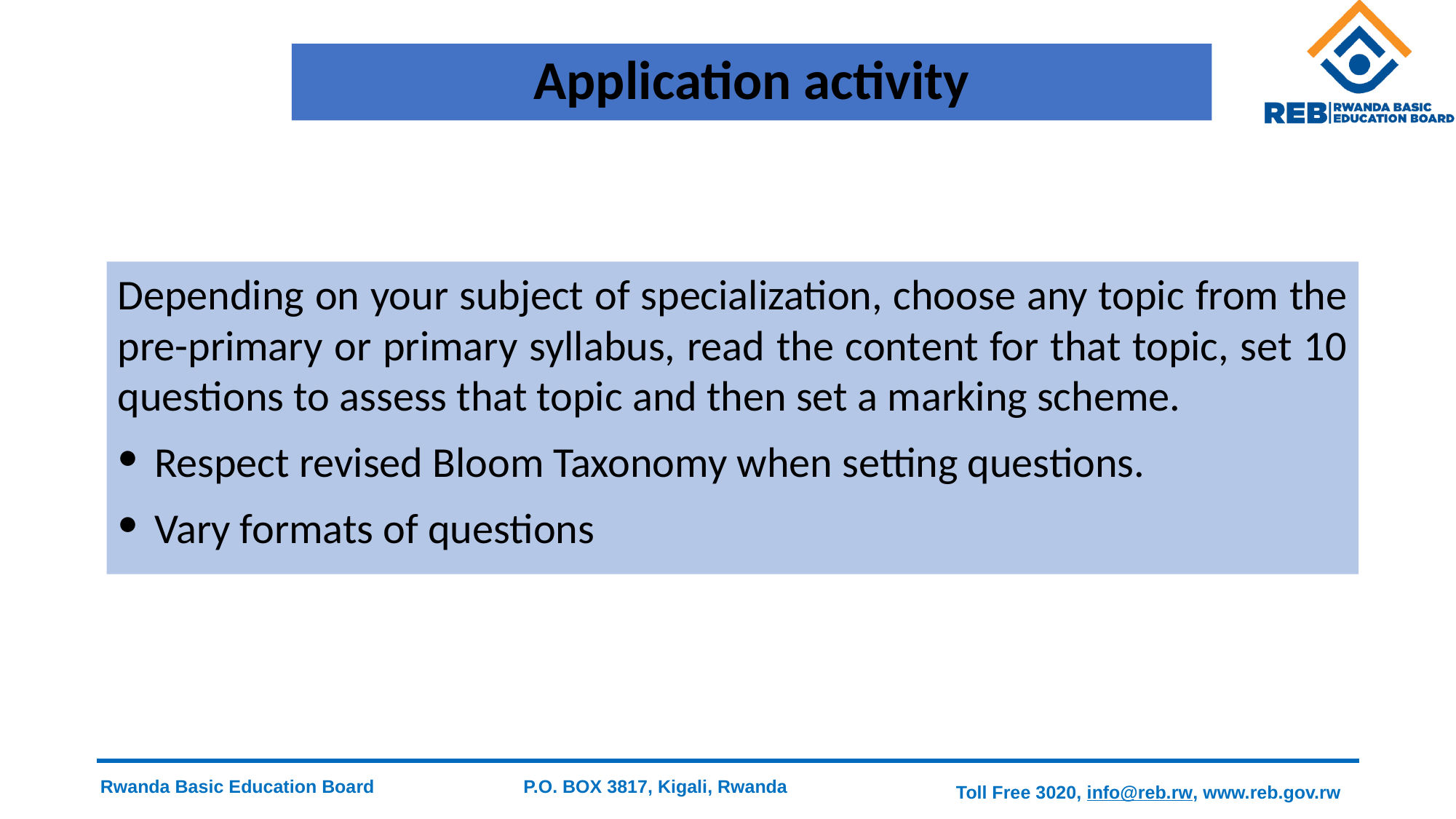

# Application activity
Depending on your subject of specialization, choose any topic from the pre-primary or primary syllabus, read the content for that topic, set 10 questions to assess that topic and then set a marking scheme.
 Respect revised Bloom Taxonomy when setting questions.
 Vary formats of questions